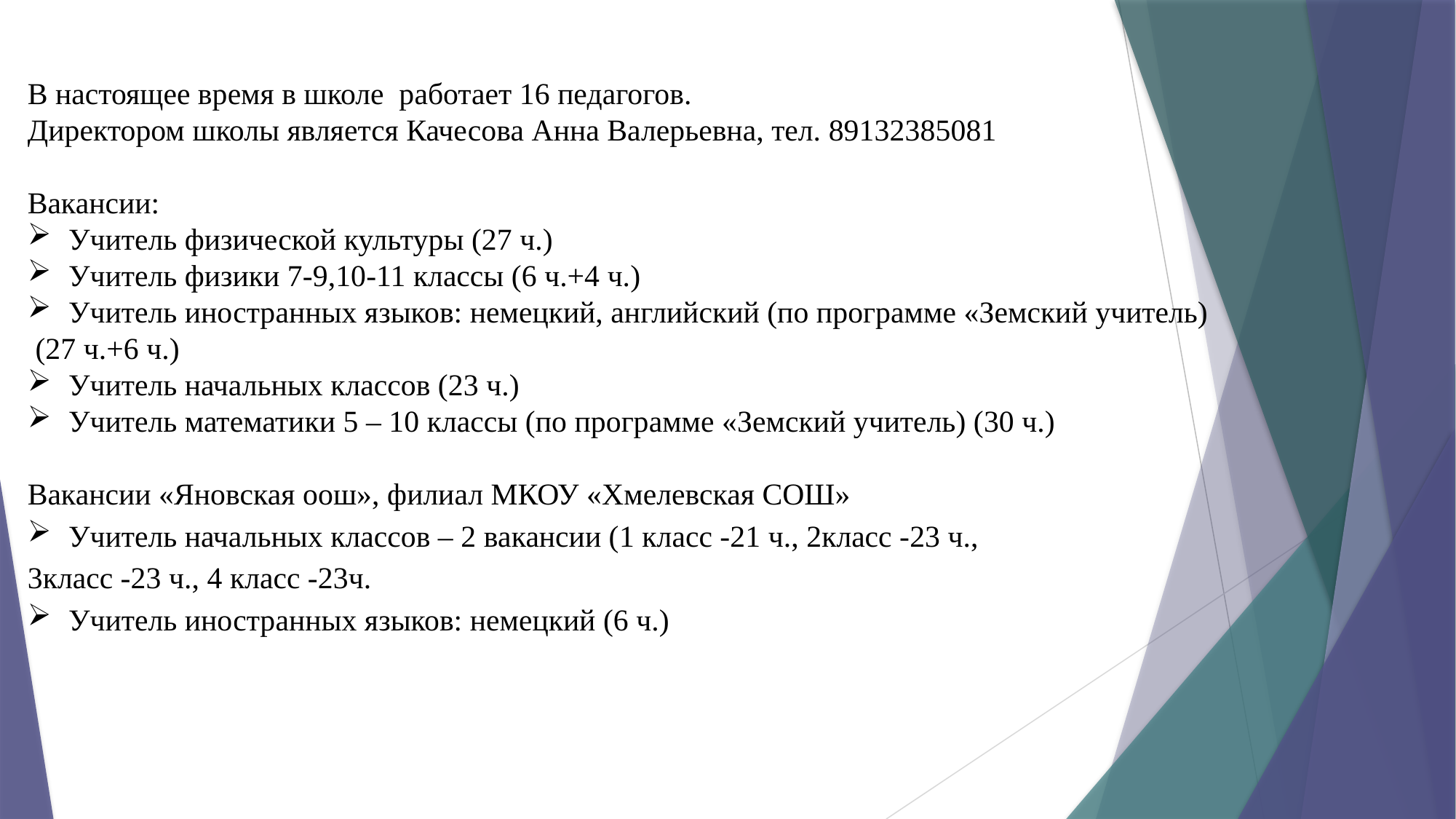

В настоящее время в школе  работает 16 педагогов.
Директором школы является Качесова Анна Валерьевна, тел. 89132385081

Вакансии:
Учитель физической культуры (27 ч.)
Учитель физики 7-9,10-11 классы (6 ч.+4 ч.)
Учитель иностранных языков: немецкий, английский (по программе «Земский учитель)
 (27 ч.+6 ч.)
Учитель начальных классов (23 ч.)
Учитель математики 5 – 10 классы (по программе «Земский учитель) (30 ч.)

Вакансии «Яновская оош», филиал МКОУ «Хмелевская СОШ»
Учитель начальных классов – 2 вакансии (1 класс -21 ч., 2класс -23 ч.,
3класс -23 ч., 4 класс -23ч.
Учитель иностранных языков: немецкий (6 ч.)